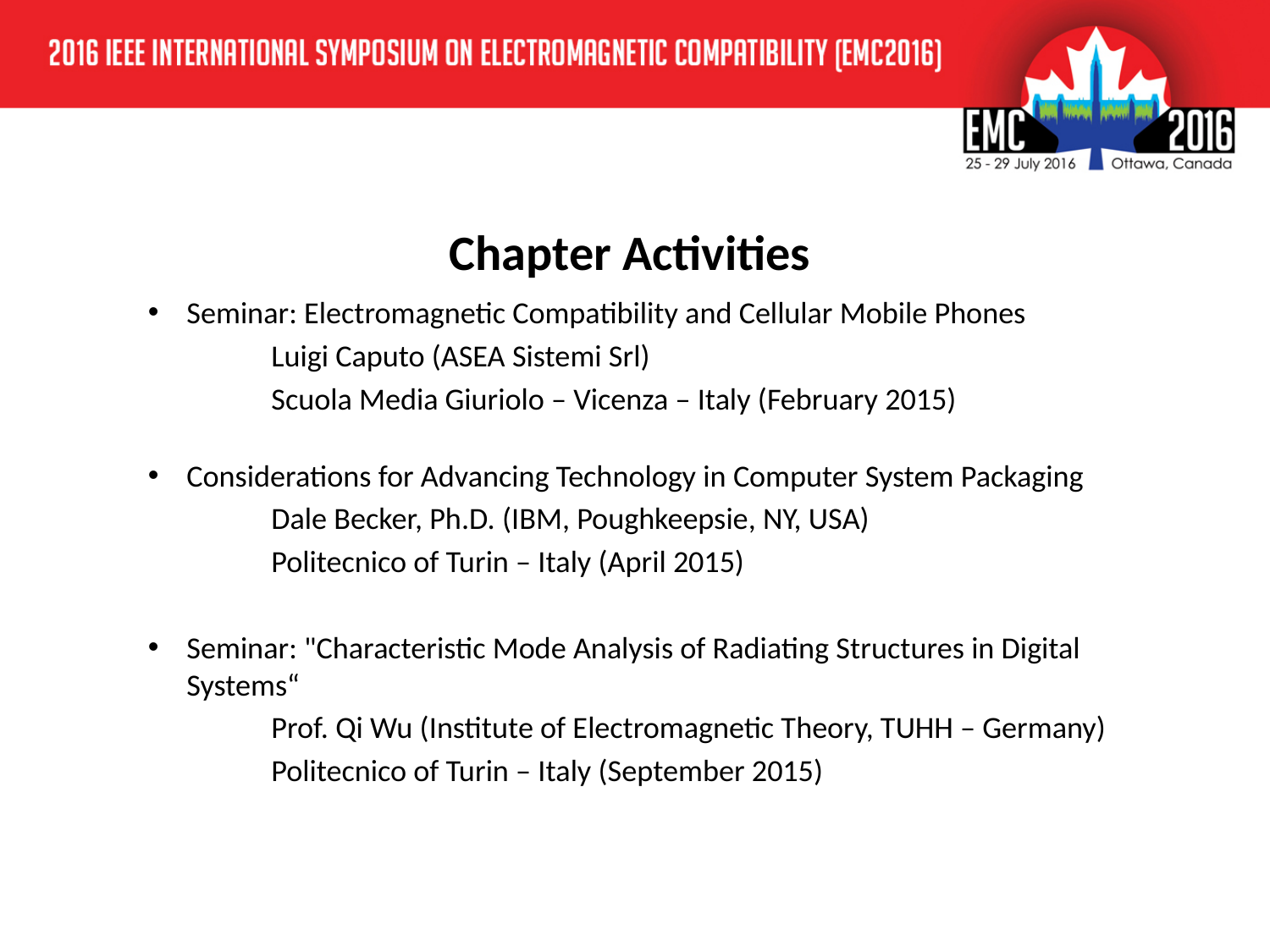

# Chapter Activities
Seminar: Electromagnetic Compatibility and Cellular Mobile Phones
	Luigi Caputo (ASEA Sistemi Srl)
	Scuola Media Giuriolo – Vicenza – Italy (February 2015)

Considerations for Advancing Technology in Computer System Packaging
	Dale Becker, Ph.D. (IBM, Poughkeepsie, NY, USA)
	Politecnico of Turin – Italy (April 2015)

Seminar: "Characteristic Mode Analysis of Radiating Structures in Digital Systems“
	Prof. Qi Wu (Institute of Electromagnetic Theory, TUHH – Germany)
	Politecnico of Turin – Italy (September 2015)